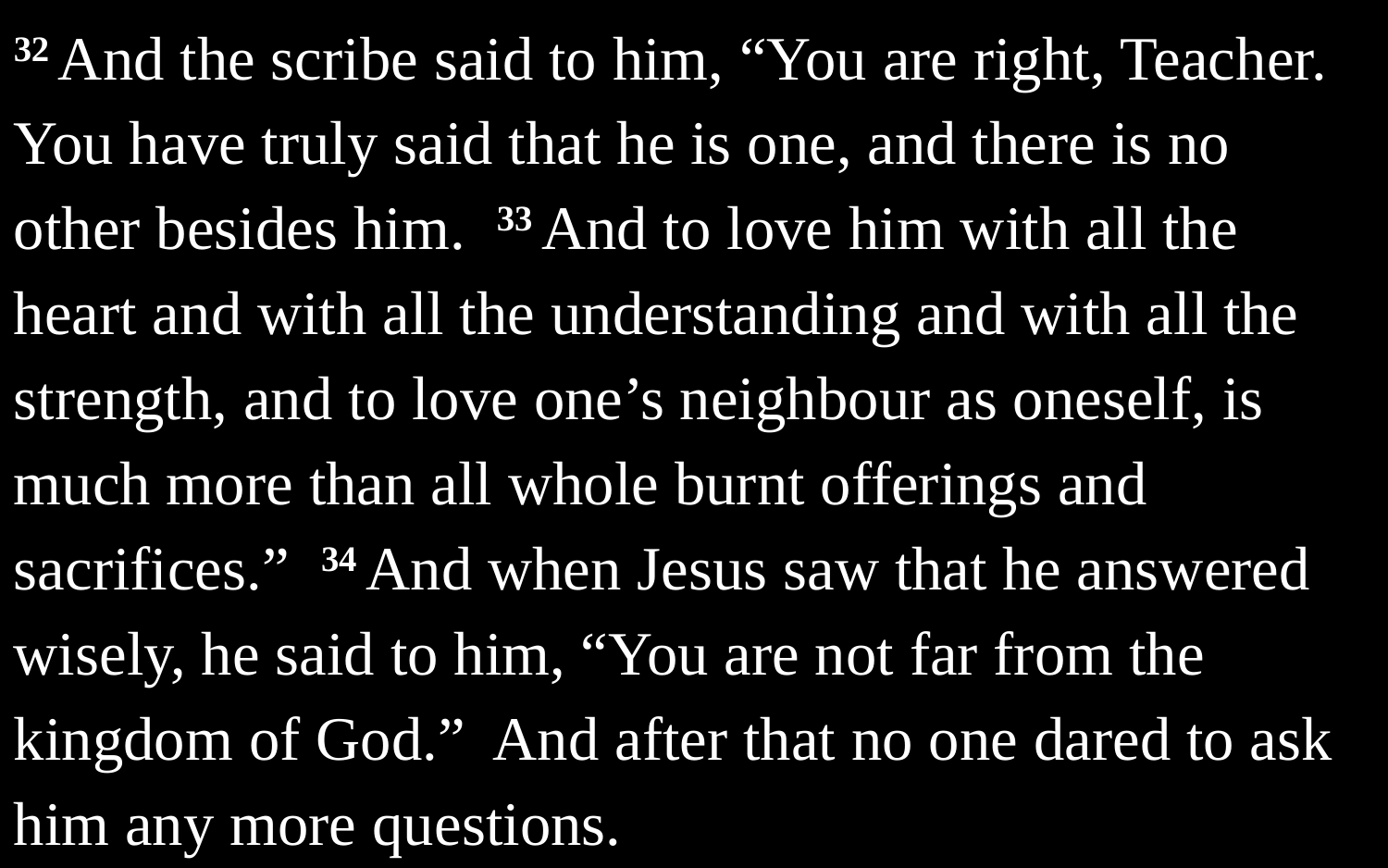

32 And the scribe said to him, “You are right, Teacher.  You have truly said that he is one, and there is no other besides him.  33 And to love him with all the heart and with all the understanding and with all the strength, and to love one’s neighbour as oneself, is much more than all whole burnt offerings and sacrifices.”  34 And when Jesus saw that he answered wisely, he said to him, “You are not far from the kingdom of God.”  And after that no one dared to ask him any more questions.